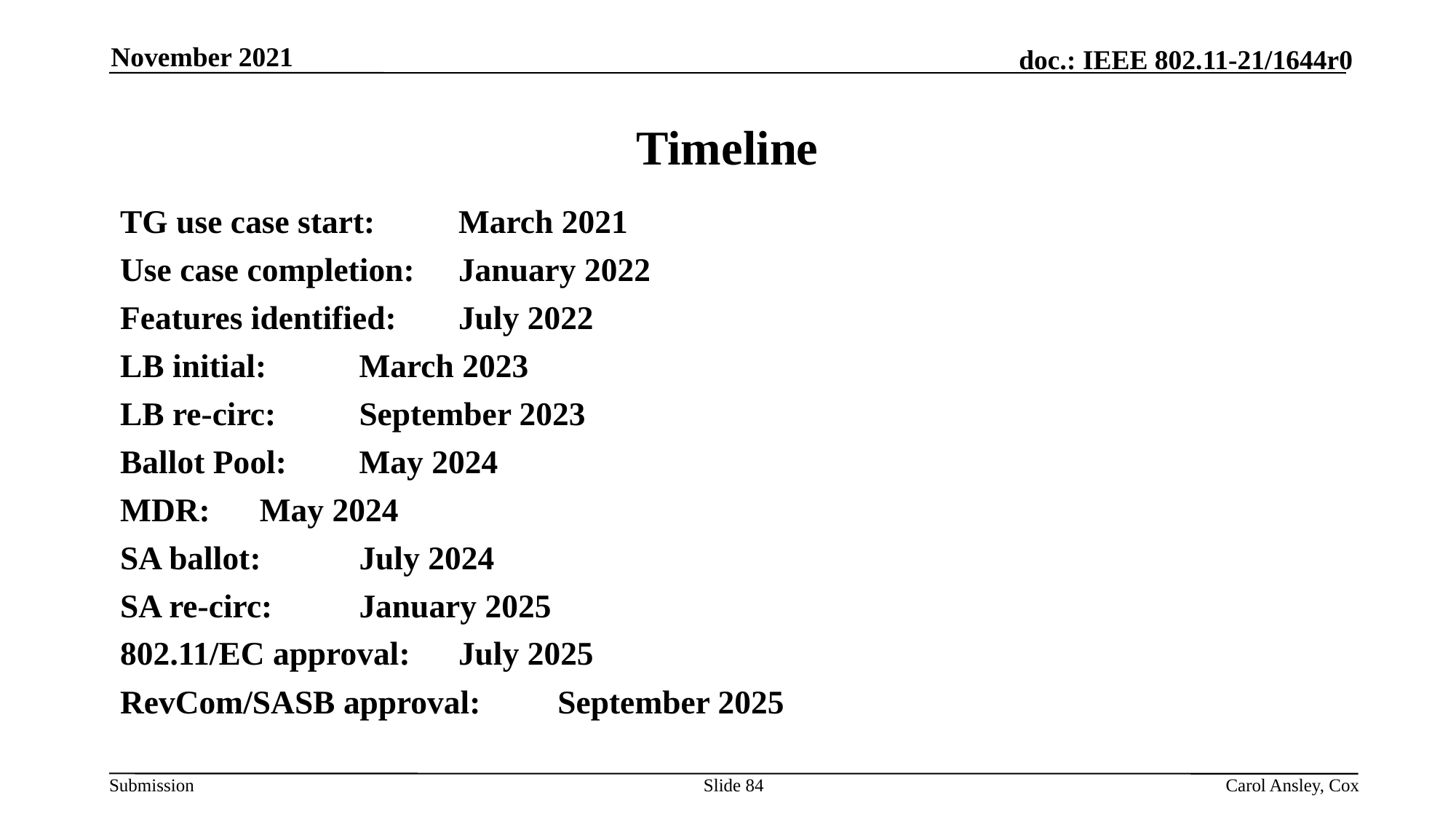

November 2021
# Timeline
TG use case start:					March 2021
Use case completion:				January 2022
Features identified:				July 2022
LB initial:   						March 2023
LB re-circ:  						September 2023
Ballot Pool: 						May 2024
MDR: 								May 2024
SA ballot: 							July 2024
SA re-circ: 						January 2025
802.11/EC approval: 				July 2025
RevCom/SASB approval: 			September 2025

Slide 84
Carol Ansley, Cox